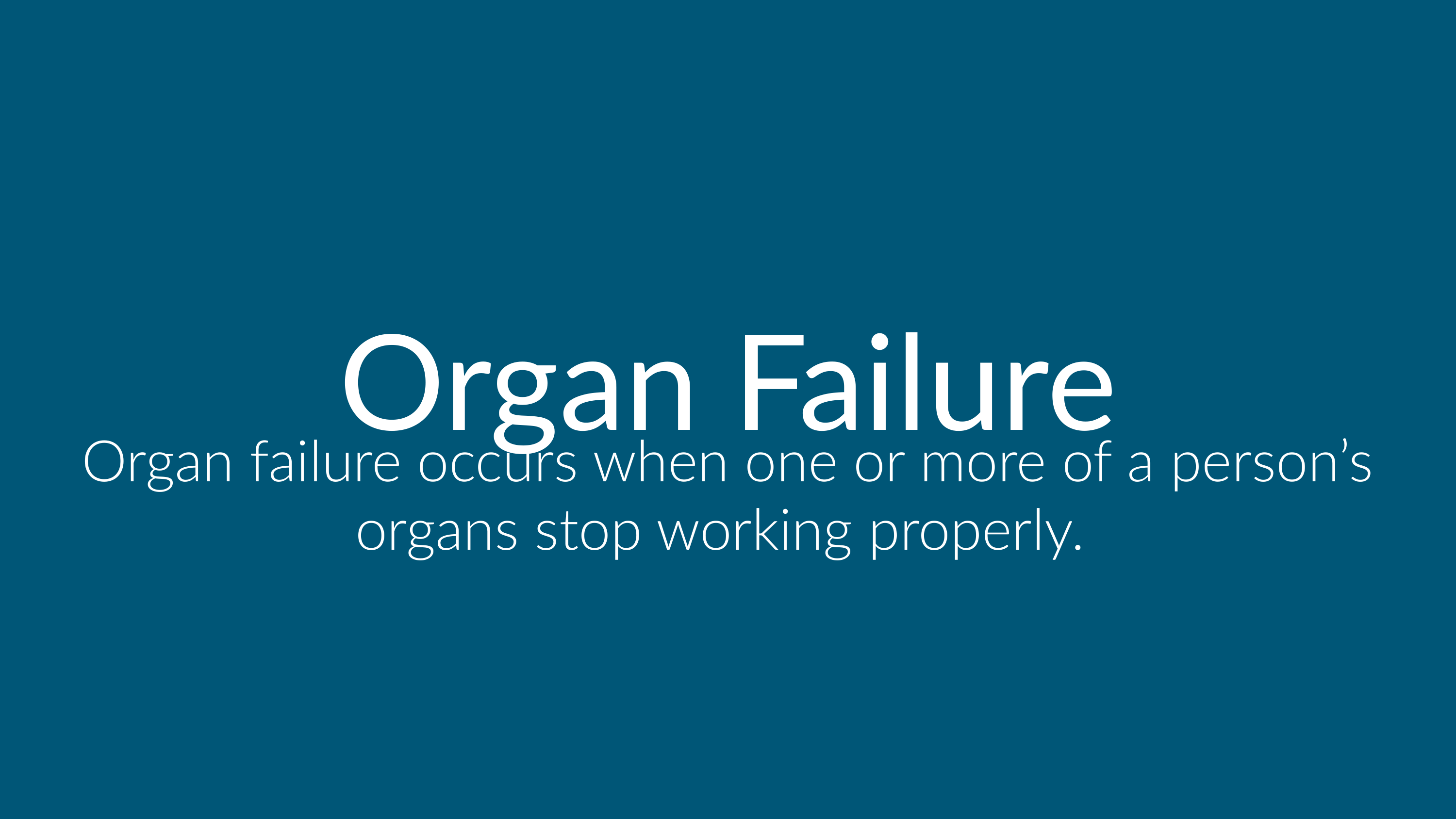

Organ Failure
Organ failure occurs when one or more of a person’s organs stop working properly.